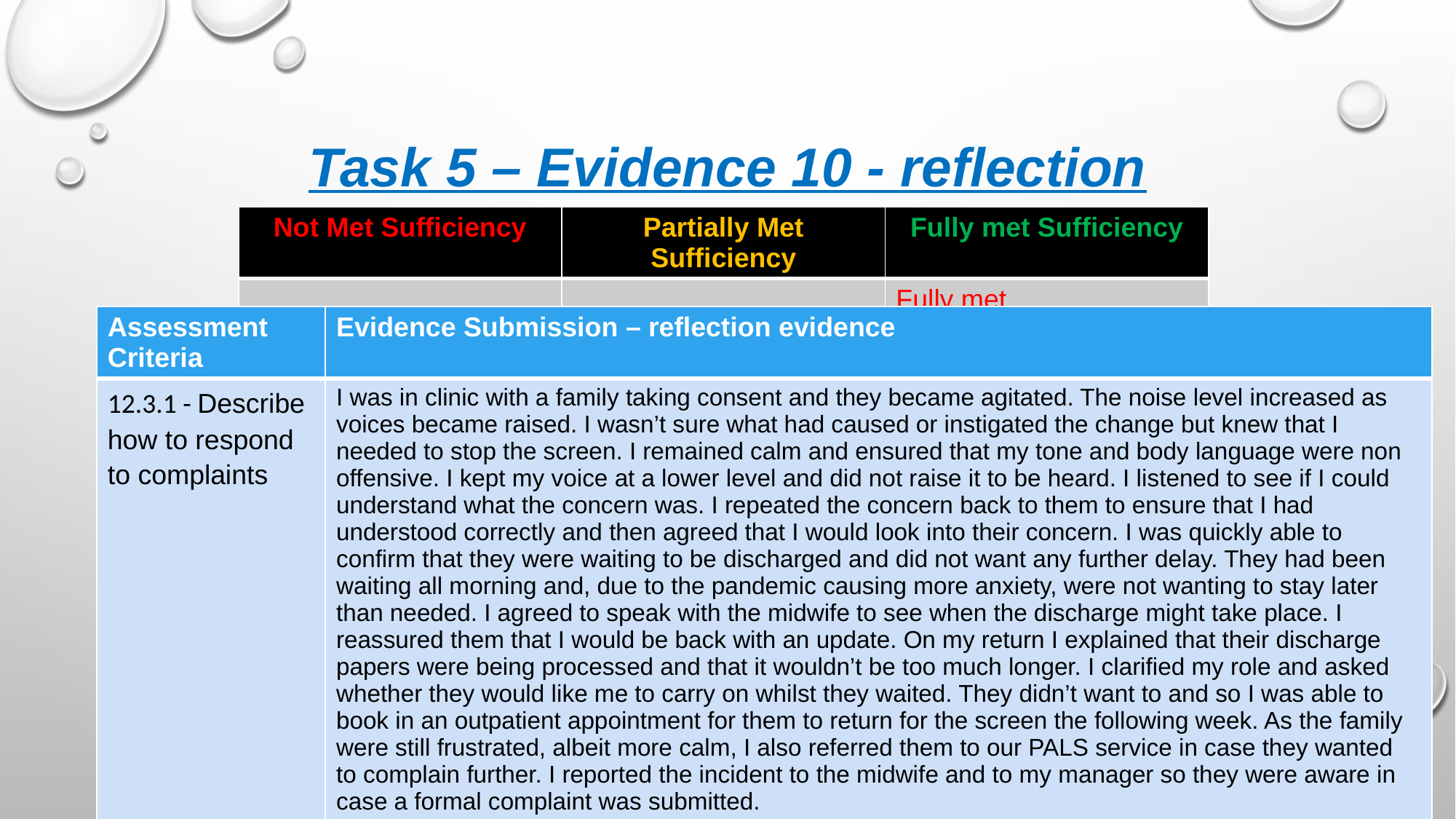

# Task 5 – Evidence 10 - reflection
| Not Met Sufficiency | Partially Met Sufficiency | Fully met Sufficiency |
| --- | --- | --- |
|  |  | Fully met |
| Assessment Criteria | Evidence Submission – reflection evidence |
| --- | --- |
| 12.3.1 - Describe how to respond to complaints | I was in clinic with a family taking consent and they became agitated. The noise level increased as voices became raised. I wasn’t sure what had caused or instigated the change but knew that I needed to stop the screen. I remained calm and ensured that my tone and body language were non offensive. I kept my voice at a lower level and did not raise it to be heard. I listened to see if I could understand what the concern was. I repeated the concern back to them to ensure that I had understood correctly and then agreed that I would look into their concern. I was quickly able to confirm that they were waiting to be discharged and did not want any further delay. They had been waiting all morning and, due to the pandemic causing more anxiety, were not wanting to stay later than needed. I agreed to speak with the midwife to see when the discharge might take place. I reassured them that I would be back with an update. On my return I explained that their discharge papers were being processed and that it wouldn’t be too much longer. I clarified my role and asked whether they would like me to carry on whilst they waited. They didn’t want to and so I was able to book in an outpatient appointment for them to return for the screen the following week. As the family were still frustrated, albeit more calm, I also referred them to our PALS service in case they wanted to complain further. I reported the incident to the midwife and to my manager so they were aware in case a formal complaint was submitted. |
24